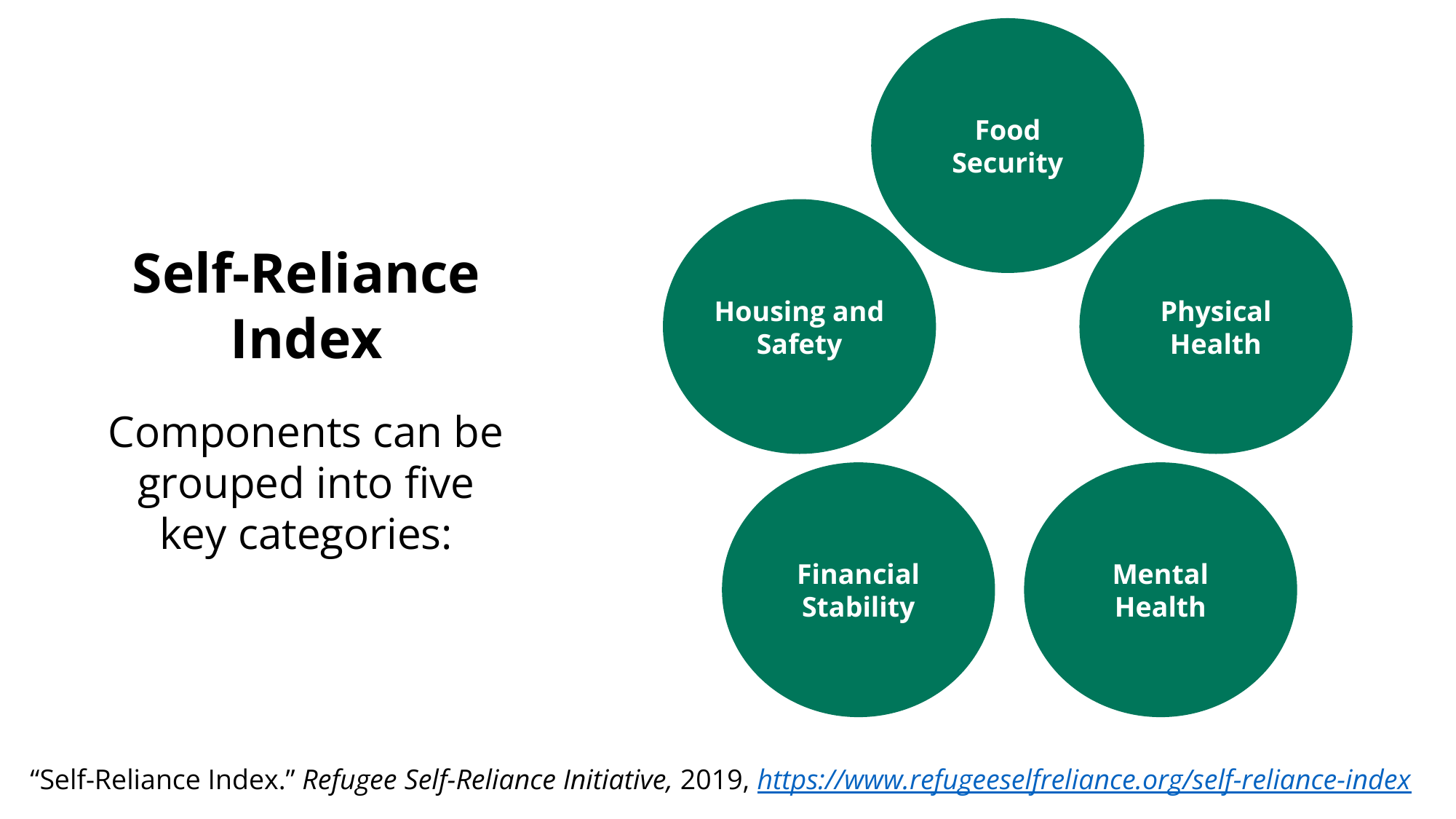

Food Security
Housing and Safety
Physical Health
Self-Reliance Index
Components can be grouped into five key categories:
Financial Stability
Mental Health
“Self-Reliance Index.” Refugee Self-Reliance Initiative, 2019, https://www.refugeeselfreliance.org/self-reliance-index